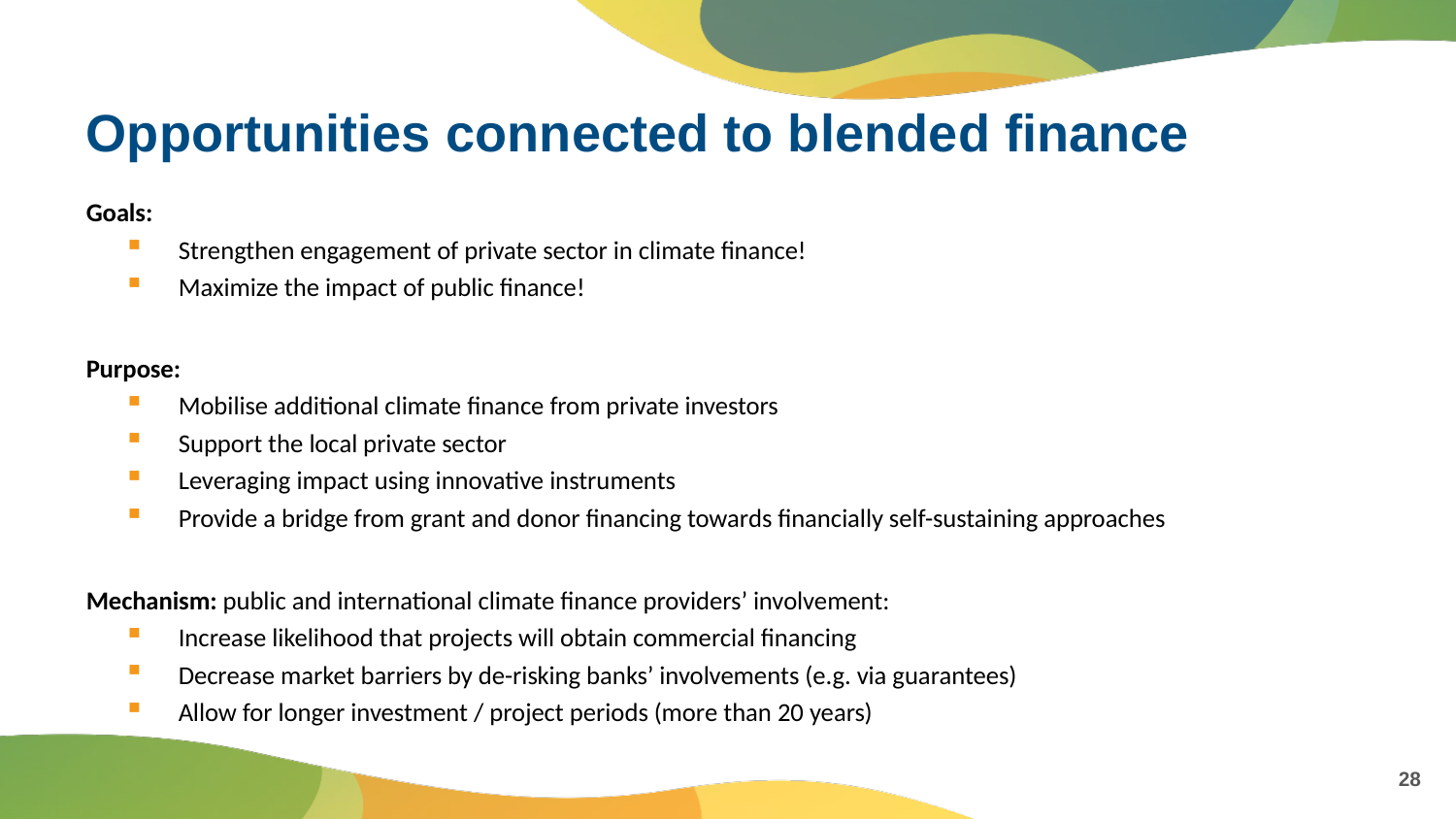

# Opportunities connected to blended finance
Goals:
Strengthen engagement of private sector in climate finance!
Maximize the impact of public finance!

Purpose:
Mobilise additional climate finance from private investors
Support the local private sector
Leveraging impact using innovative instruments
Provide a bridge from grant and donor financing towards financially self-sustaining approaches

Mechanism: public and international climate finance providers’ involvement:
Increase likelihood that projects will obtain commercial financing
Decrease market barriers by de-risking banks’ involvements (e.g. via guarantees)
Allow for longer investment / project periods (more than 20 years)
28